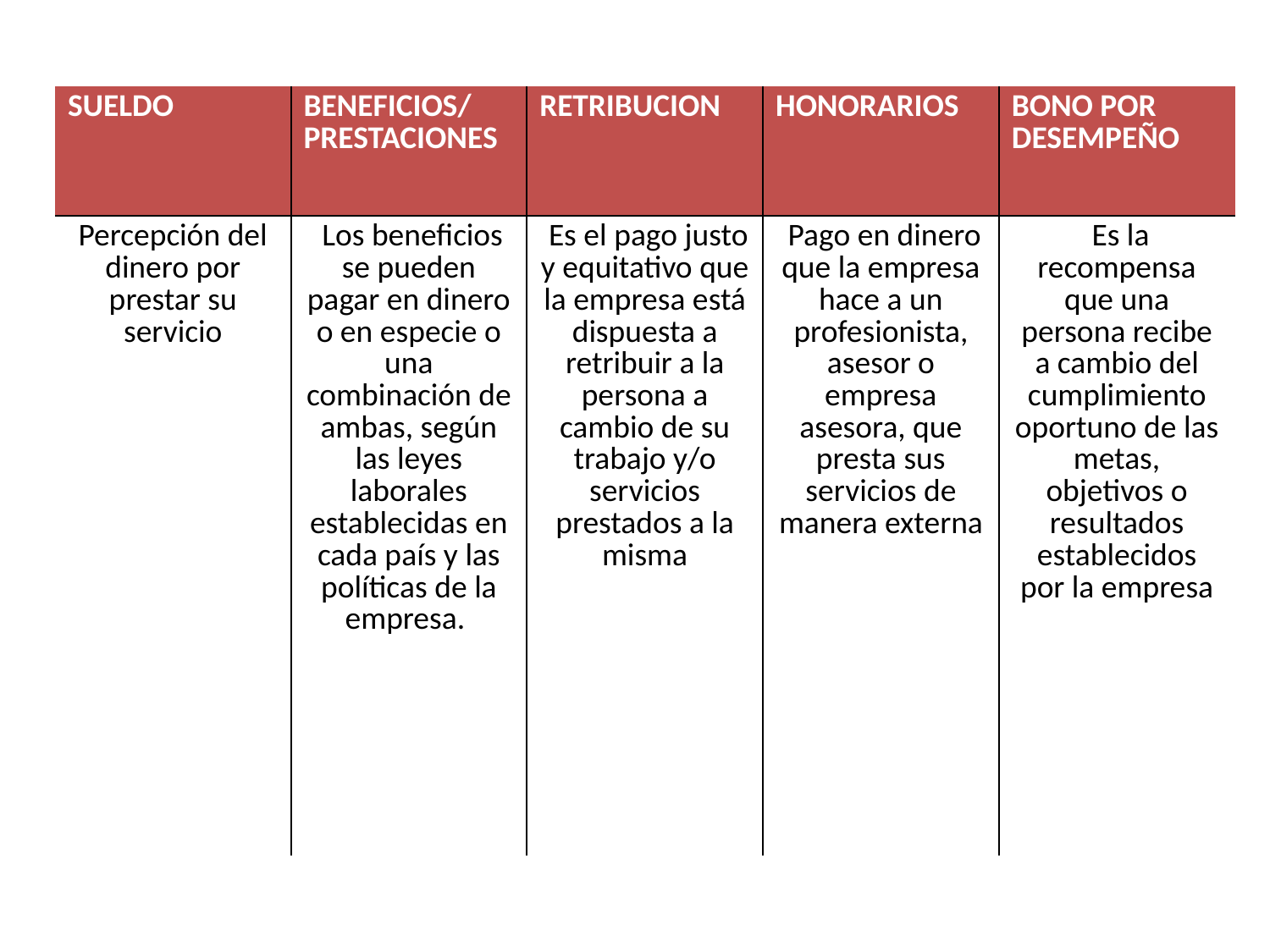

| SUELDO | BENEFICIOS/ PRESTACIONES | RETRIBUCION | HONORARIOS | BONO POR DESEMPEÑO |
| --- | --- | --- | --- | --- |
| Percepción del dinero por prestar su servicio | Los beneficios se pueden pagar en dinero o en especie o una combinación de ambas, según las leyes laborales establecidas en cada país y las políticas de la empresa. | Es el pago justo y equitativo que la empresa está dispuesta a retribuir a la persona a cambio de su trabajo y/o servicios prestados a la misma | Pago en dinero que la empresa hace a un profesionista, asesor o empresa asesora, que presta sus servicios de manera externa | Es la recompensa que una persona recibe a cambio del cumplimiento oportuno de las metas, objetivos o resultados establecidos por la empresa |